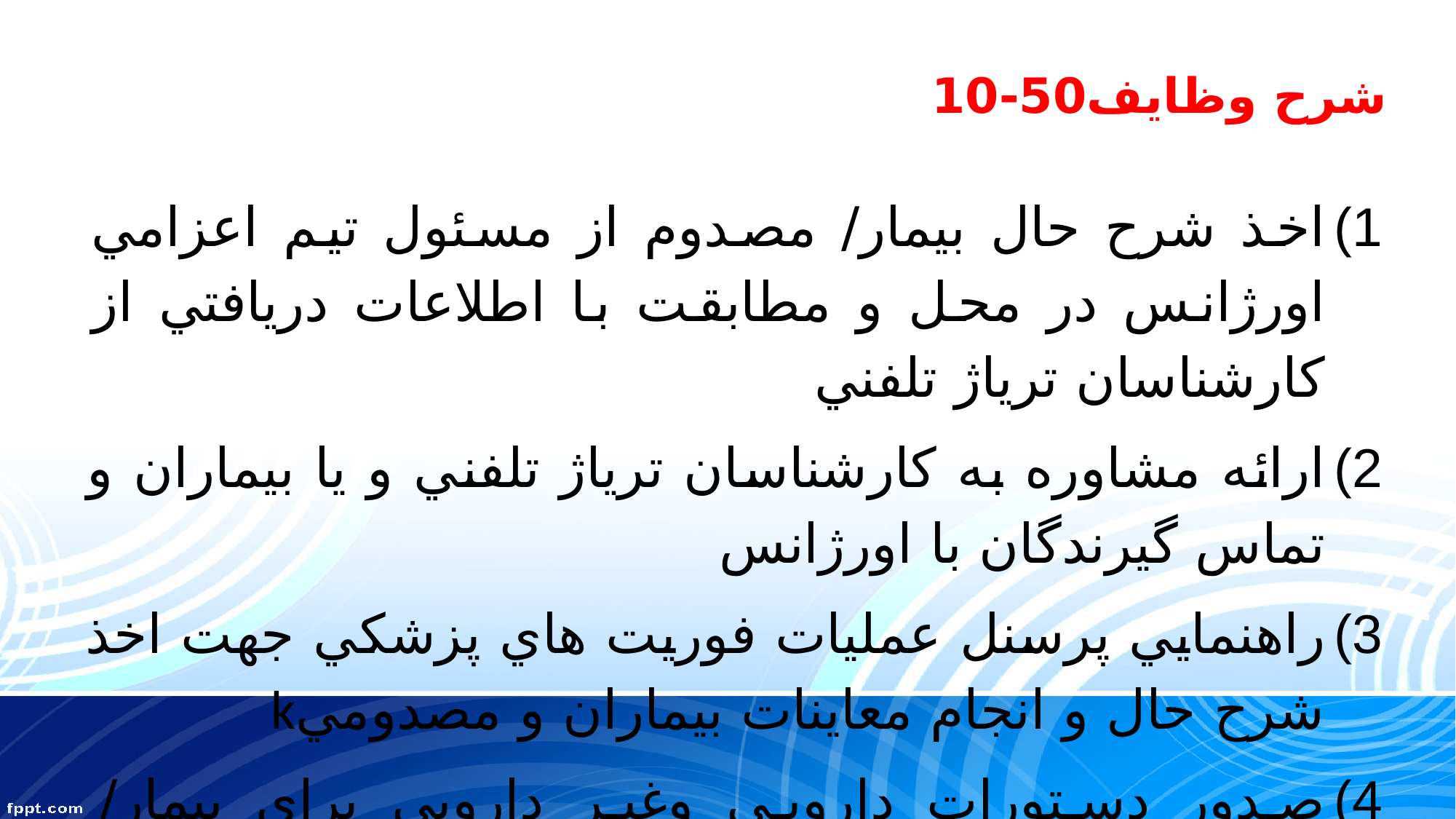

شرح وظایف50-10

اخذ شرح حال بیمار/ مصدوم از مسئول تيم اعزامي اورژانس در محل و مطابقت با اطلاعات دريافتي از کارشناسان ترياژ تلفني
ارائه مشاوره به کارشناسان ترياژ تلفني و يا بيماران و تماس گيرندگان با اورژانس
راهنمايي پرسنل عملیات فوريت هاي پزشکي جهت اخذ شرح حال و انجام معاينات بيماران و مصدوميk
صدور دستورات دارویي وغير دارویي براي بیمار/ مصدوم